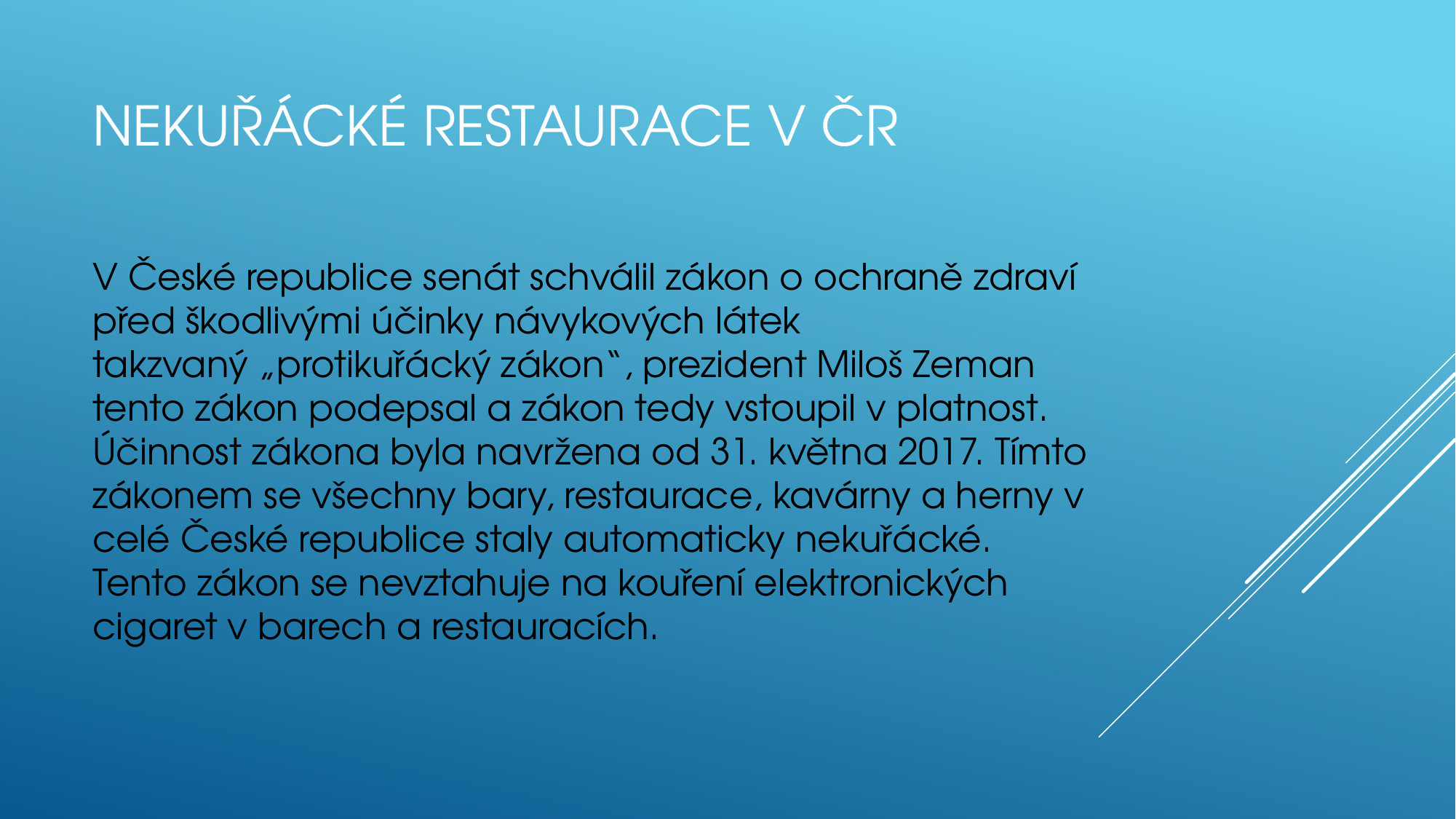

# Nekuřácké restaurace v ČR

V České republice senát schválil zákon o ochraně zdraví před škodlivými účinky návykových látek takzvaný „protikuřácký zákon“, prezident Miloš Zeman tento zákon podepsal a zákon tedy vstoupil v platnost. Účinnost zákona byla navržena od 31. května 2017. Tímto zákonem se všechny bary, restaurace, kavárny a herny v celé České republice staly automaticky nekuřácké. Tento zákon se nevztahuje na kouření elektronických cigaret v barech a restauracích.